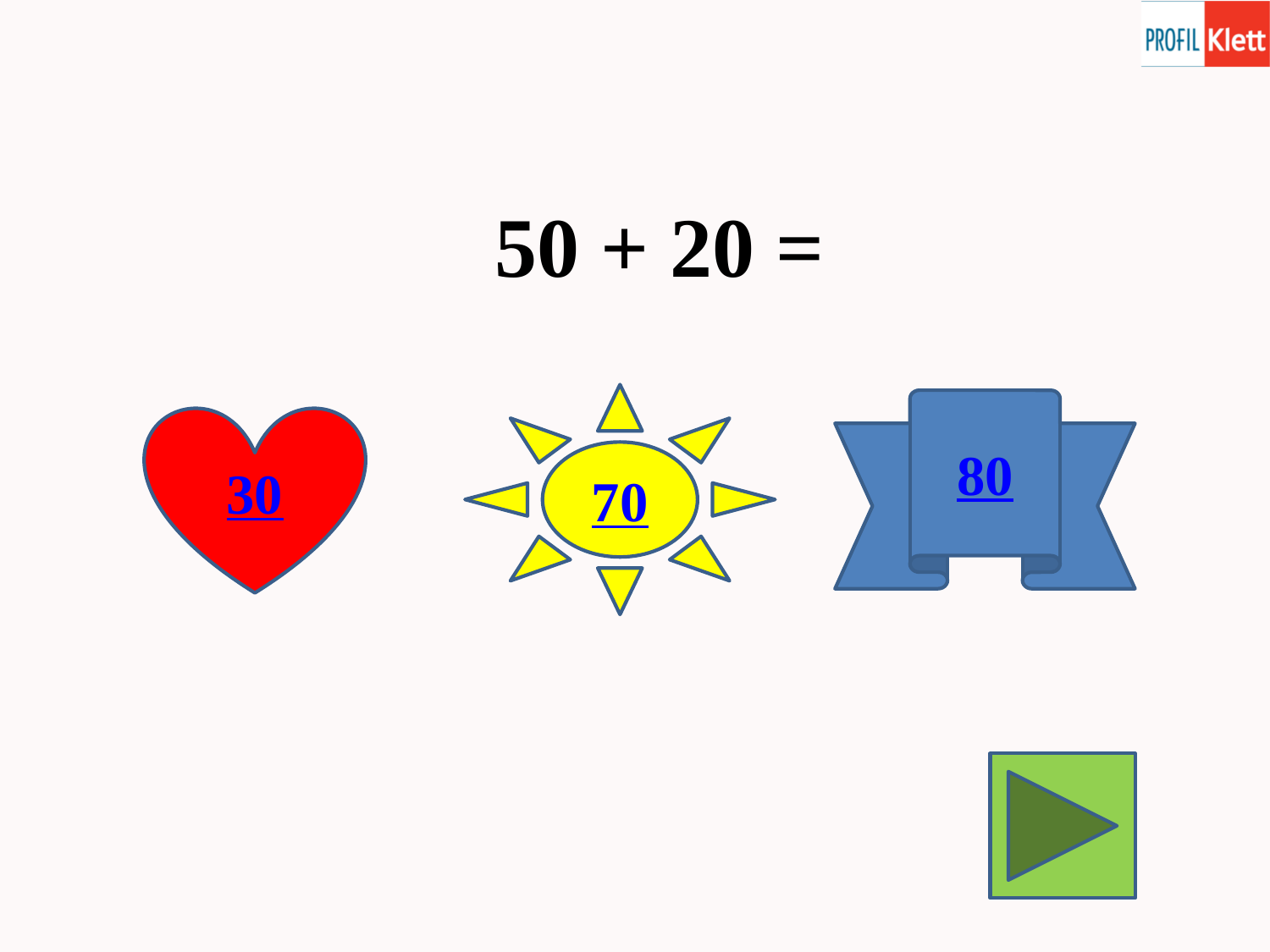

50 + 20 =
70
80
30